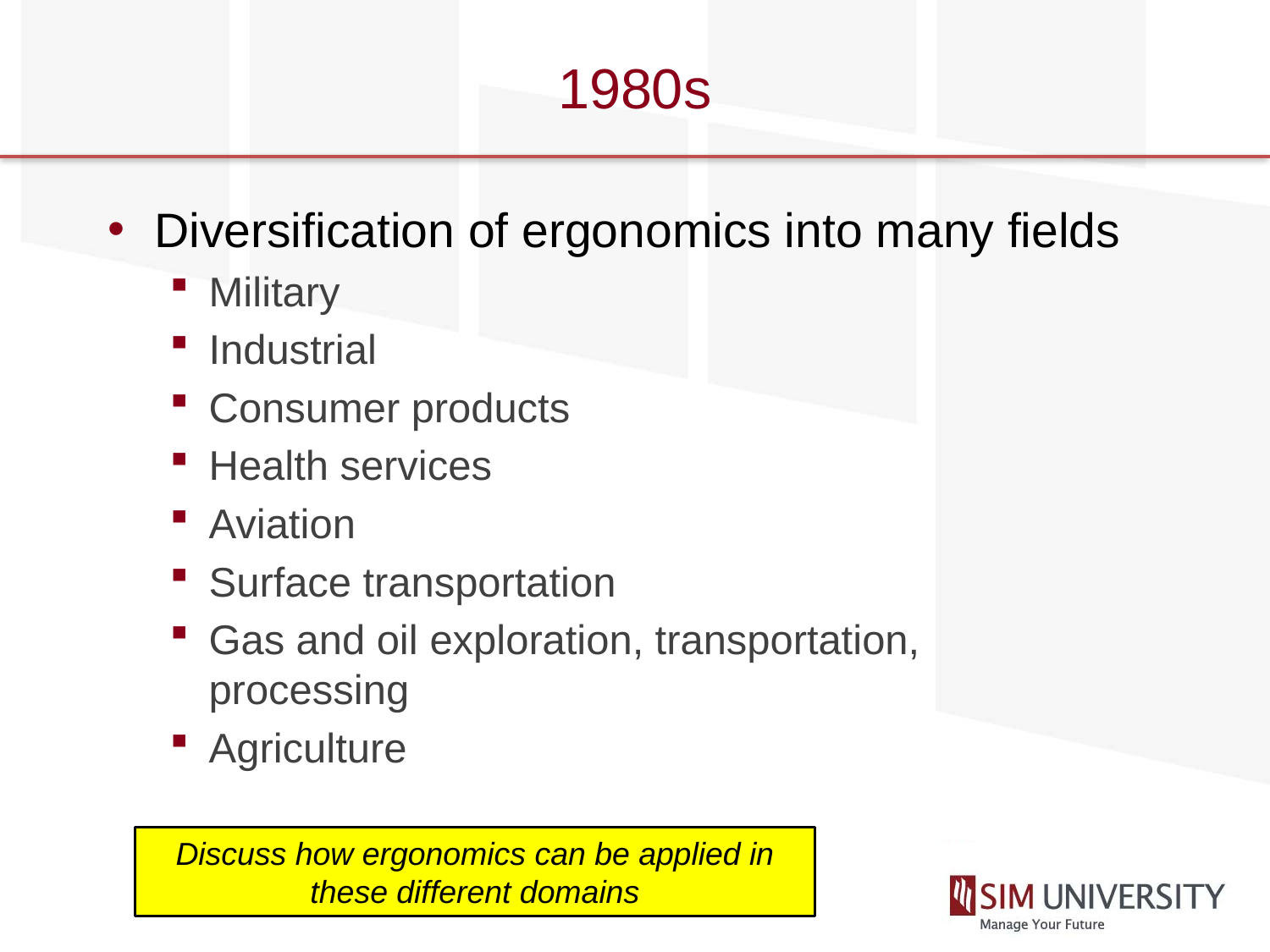

# 1980s
Diversification of ergonomics into many fields
Military
Industrial
Consumer products
Health services
Aviation
Surface transportation
Gas and oil exploration, transportation, processing
Agriculture
Discuss how ergonomics can be applied in these different domains